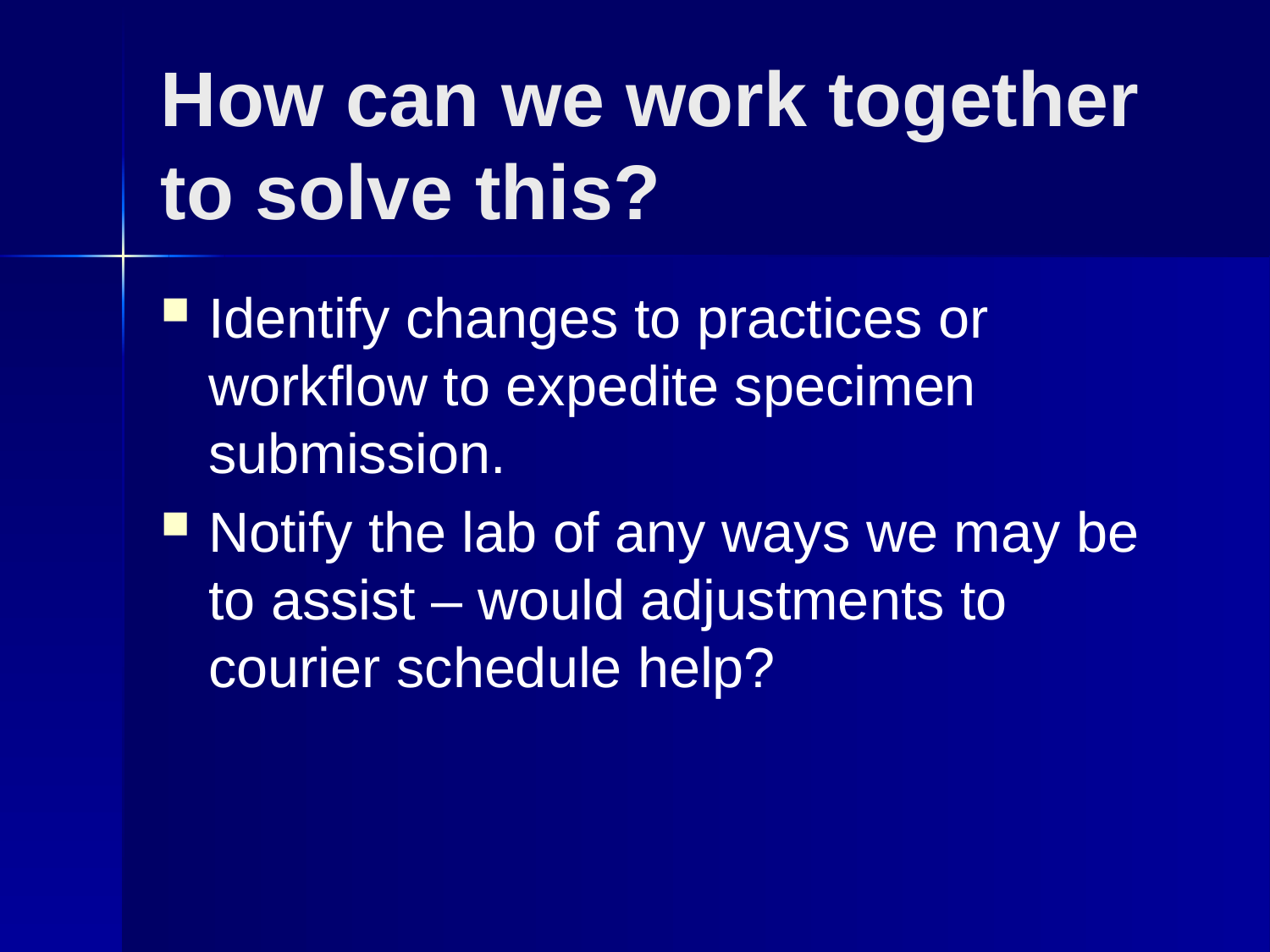

# How can we work together to solve this?
Identify changes to practices or workflow to expedite specimen submission.
Notify the lab of any ways we may be to assist – would adjustments to courier schedule help?